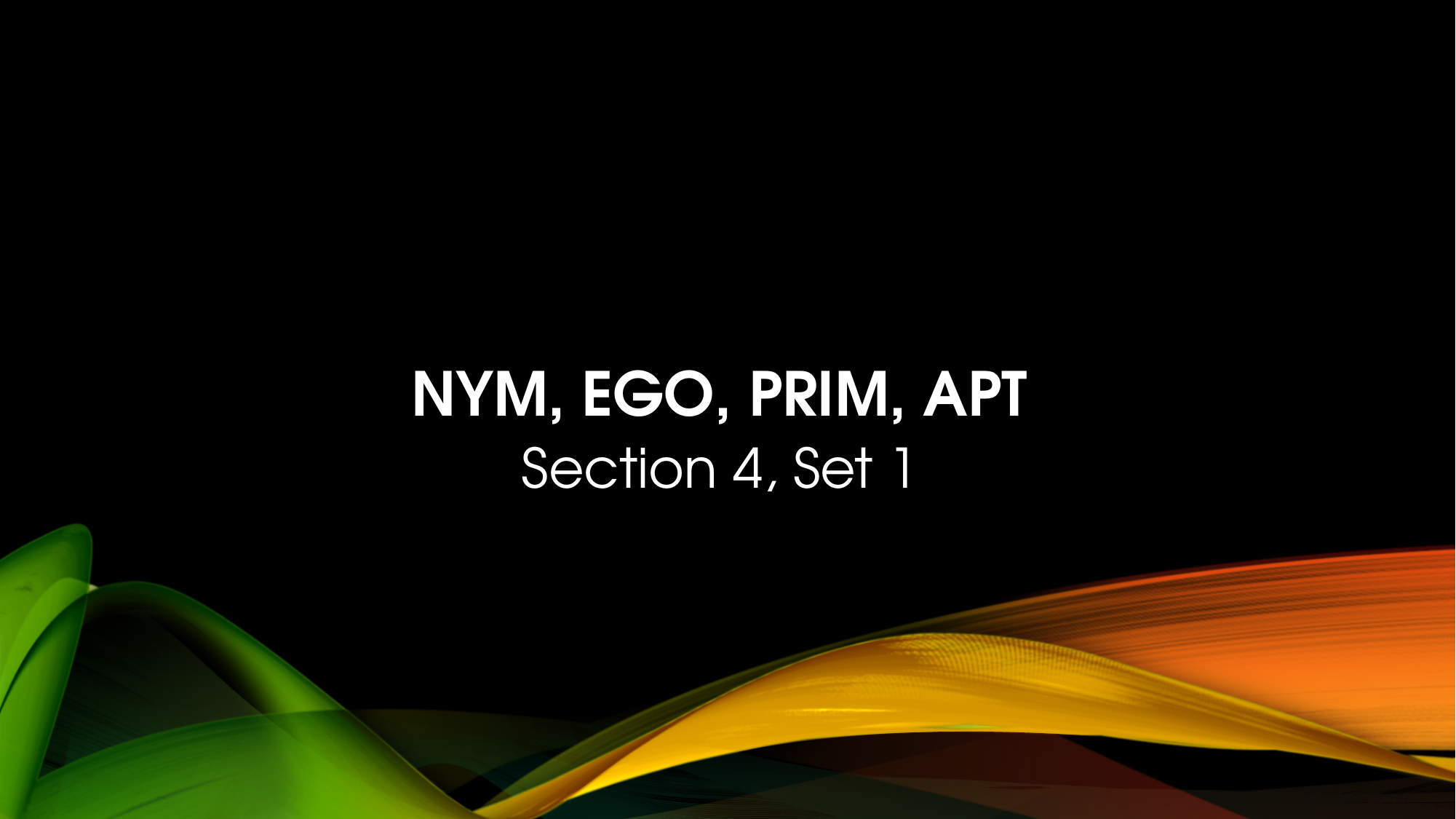

# Nym, Ego, Prim, Apt
Section 4, Set 1